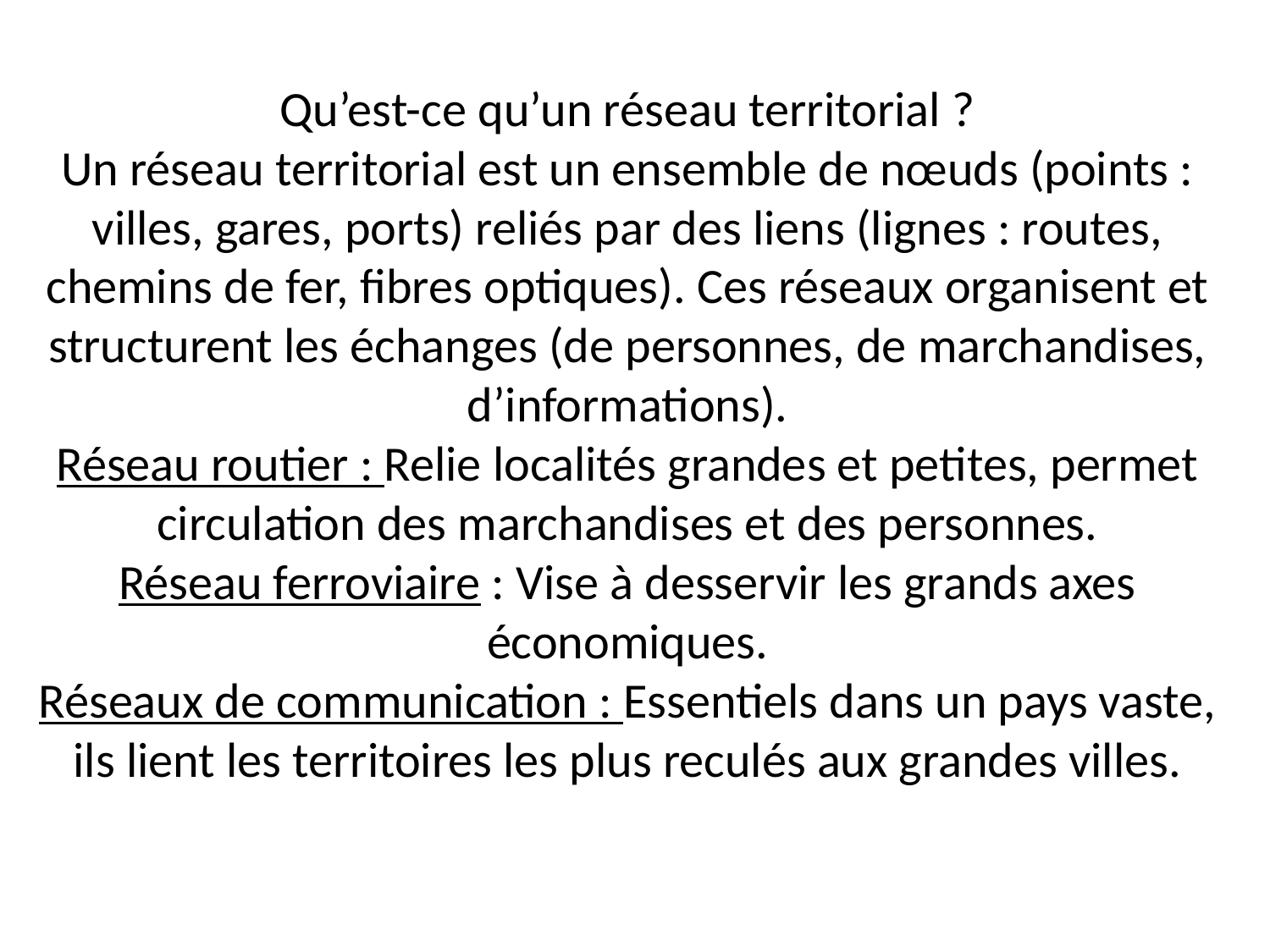

# Qu’est-ce qu’un réseau territorial ? Un réseau territorial est un ensemble de nœuds (points : villes, gares, ports) reliés par des liens (lignes : routes, chemins de fer, fibres optiques). Ces réseaux organisent et structurent les échanges (de personnes, de marchandises, d’informations). Réseau routier : Relie localités grandes et petites, permet circulation des marchandises et des personnes. Réseau ferroviaire : Vise à desservir les grands axes économiques. Réseaux de communication : Essentiels dans un pays vaste, ils lient les territoires les plus reculés aux grandes villes.